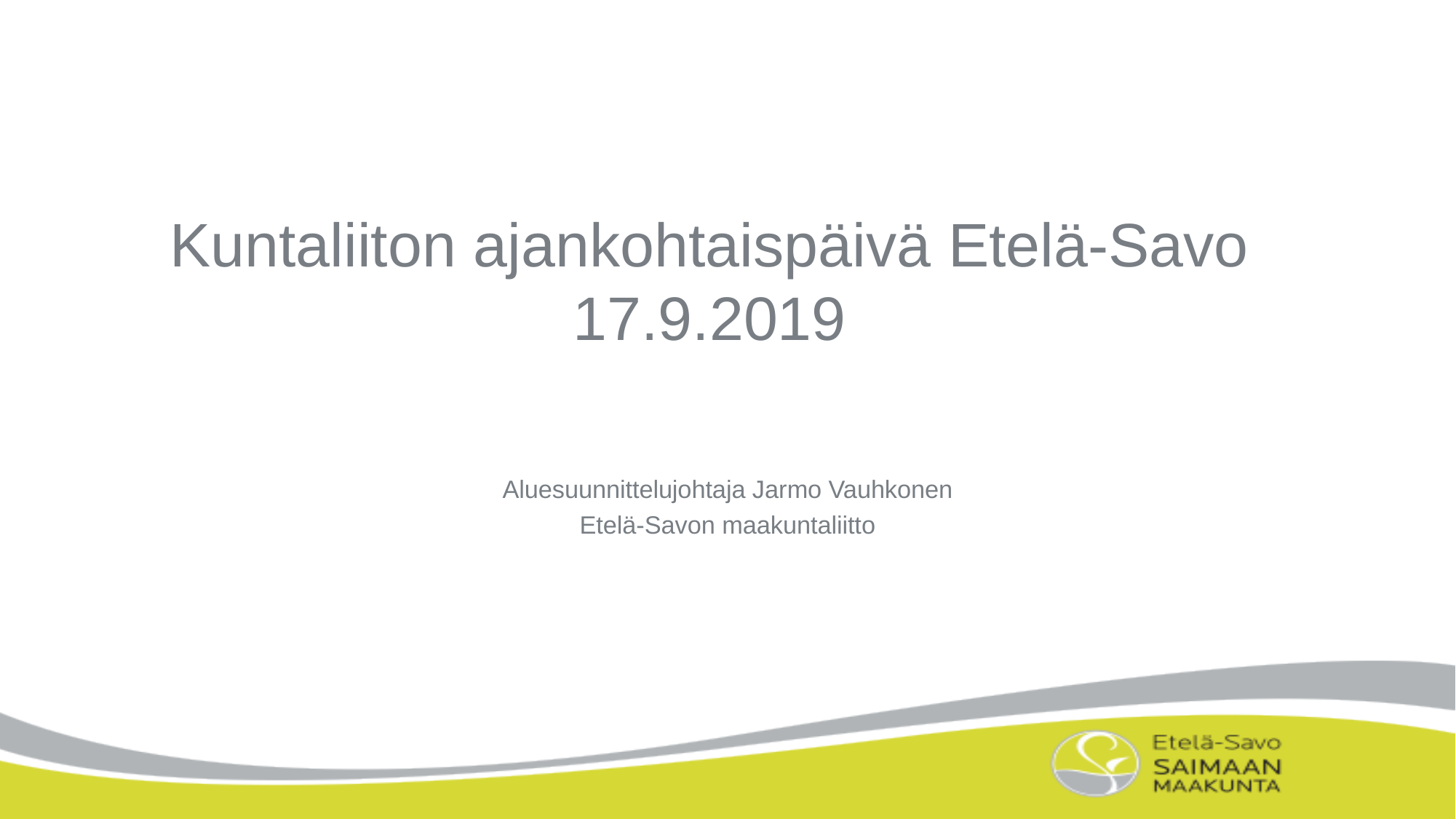

# Kuntaliiton ajankohtaispäivä Etelä-Savo 17.9.2019
Aluesuunnittelujohtaja Jarmo Vauhkonen
Etelä-Savon maakuntaliitto